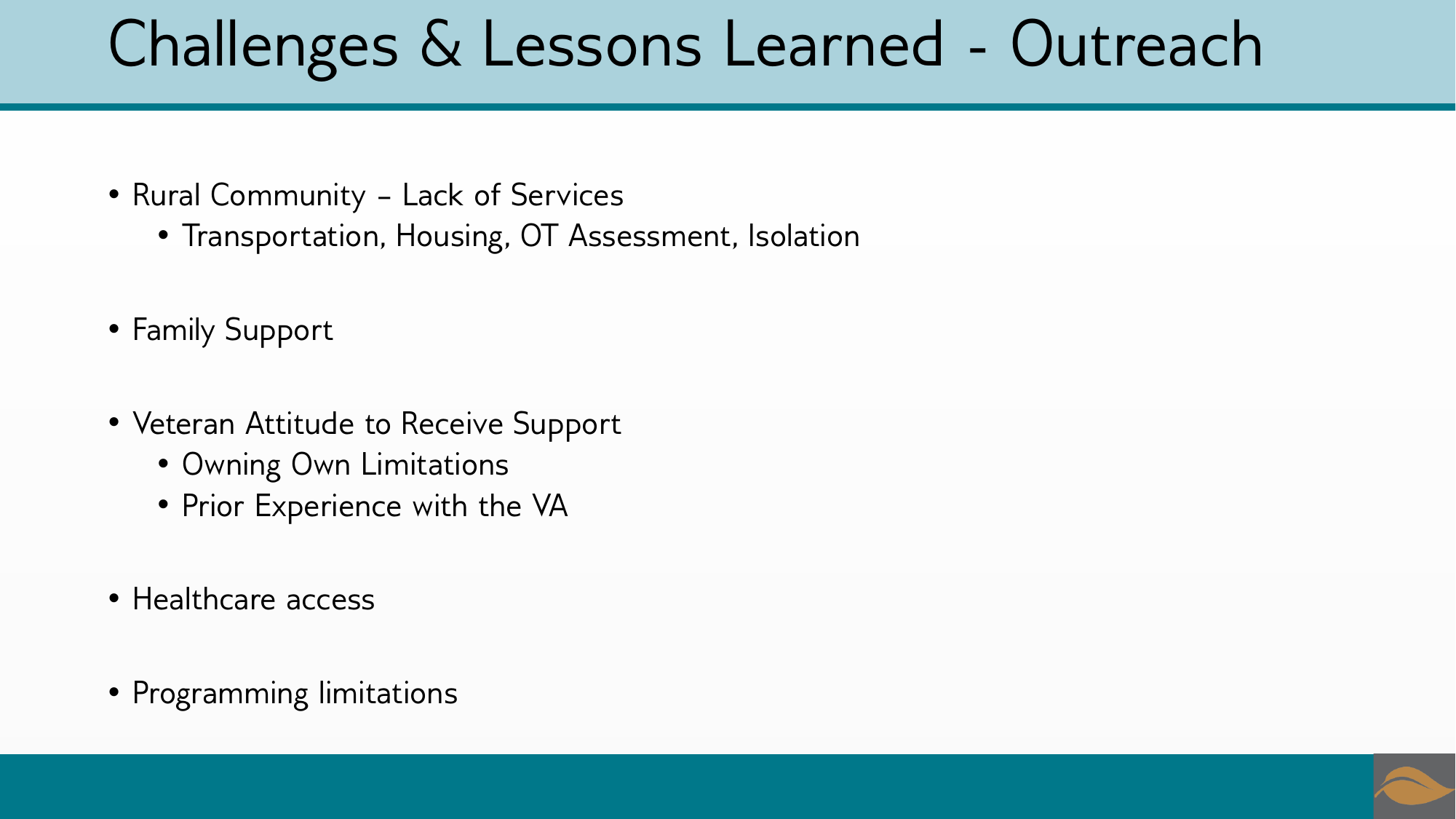

# Challenges & Lessons Learned - Outreach
Rural Community – Lack of Services
Transportation, Housing, OT Assessment, Isolation

Family Support

Veteran Attitude to Receive Support
Owning Own Limitations
Prior Experience with the VA

Healthcare access

Programming limitations